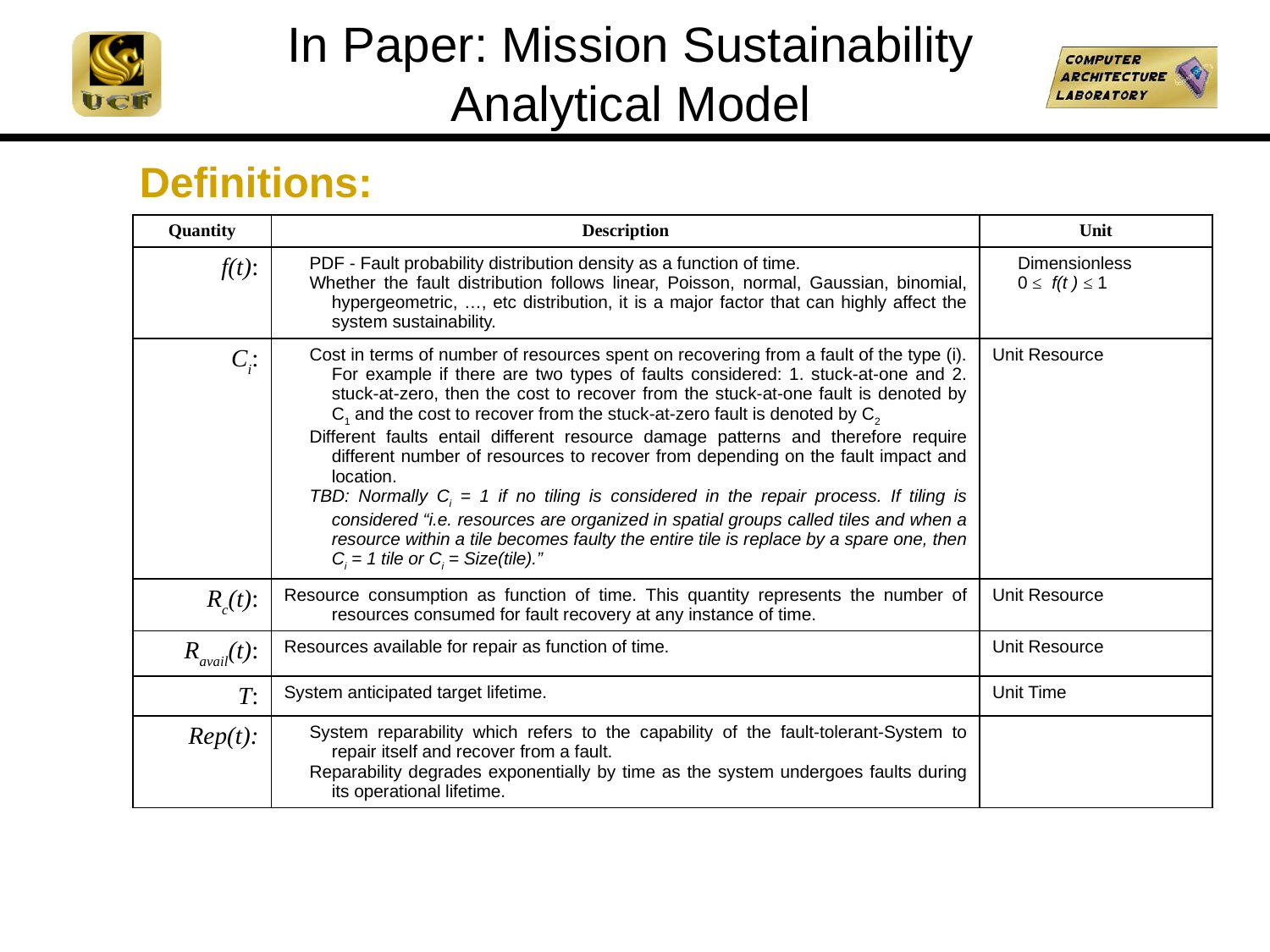

# In Paper: Mission Sustainability Analytical Model
Definitions:

| Quantity | Description | Unit |
| --- | --- | --- |
| f(t): | PDF - Fault probability distribution density as a function of time. Whether the fault distribution follows linear, Poisson, normal, Gaussian, binomial, hypergeometric, …, etc distribution, it is a major factor that can highly affect the system sustainability. | Dimensionless 0 ≤ f(t ) ≤ 1 |
| Ci: | Cost in terms of number of resources spent on recovering from a fault of the type (i). For example if there are two types of faults considered: 1. stuck-at-one and 2. stuck-at-zero, then the cost to recover from the stuck-at-one fault is denoted by C1 and the cost to recover from the stuck-at-zero fault is denoted by C2 Different faults entail different resource damage patterns and therefore require different number of resources to recover from depending on the fault impact and location. TBD: Normally Ci = 1 if no tiling is considered in the repair process. If tiling is considered “i.e. resources are organized in spatial groups called tiles and when a resource within a tile becomes faulty the entire tile is replace by a spare one, then Ci = 1 tile or Ci = Size(tile).” | Unit Resource |
| Rc(t): | Resource consumption as function of time. This quantity represents the number of resources consumed for fault recovery at any instance of time. | Unit Resource |
| Ravail(t): | Resources available for repair as function of time. | Unit Resource |
| T: | System anticipated target lifetime. | Unit Time |
| Rep(t): | System reparability which refers to the capability of the fault-tolerant-System to repair itself and recover from a fault. Reparability degrades exponentially by time as the system undergoes faults during its operational lifetime. |  |